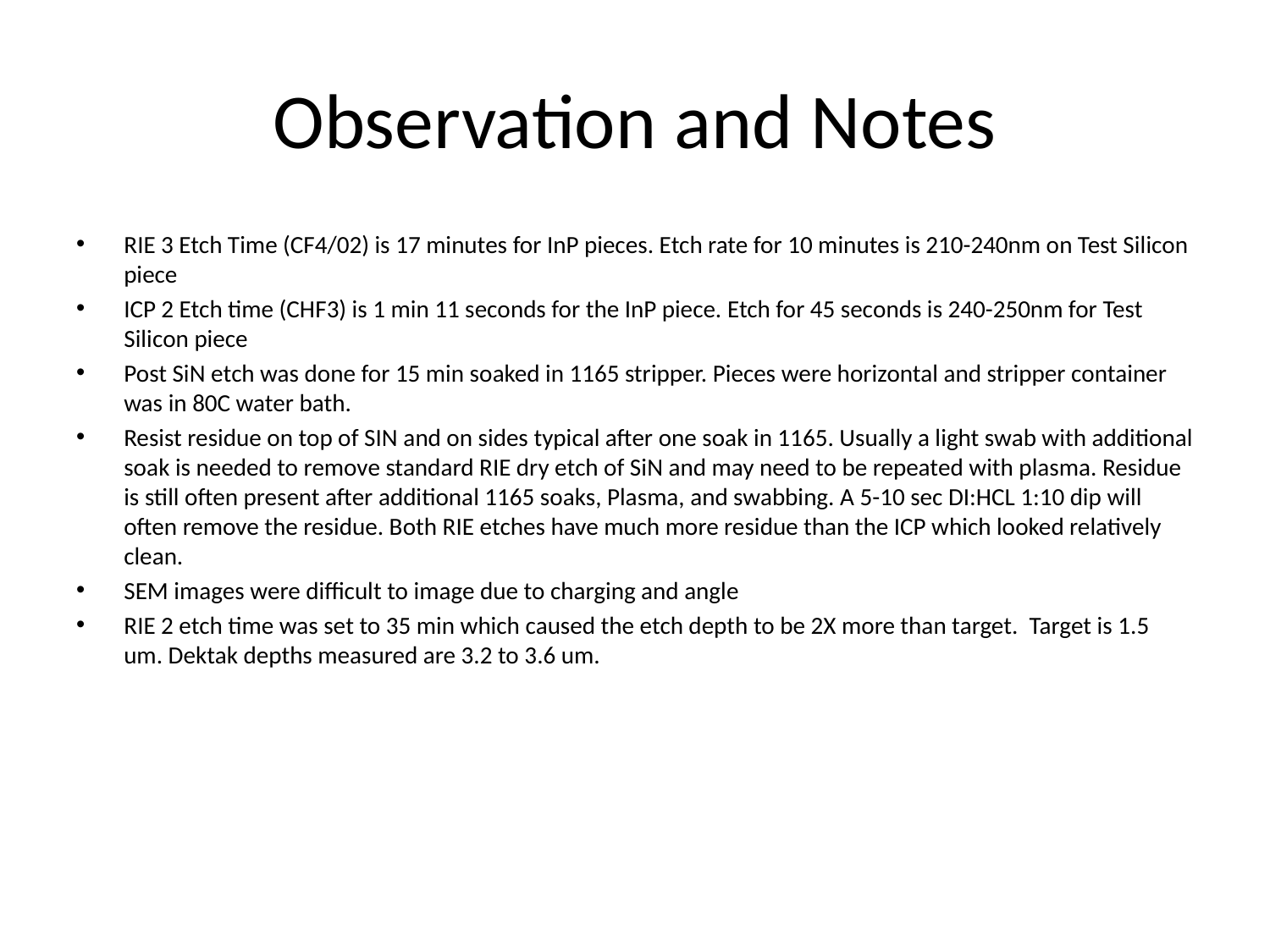

# Observation and Notes
RIE 3 Etch Time (CF4/02) is 17 minutes for InP pieces. Etch rate for 10 minutes is 210-240nm on Test Silicon piece
ICP 2 Etch time (CHF3) is 1 min 11 seconds for the InP piece. Etch for 45 seconds is 240-250nm for Test Silicon piece
Post SiN etch was done for 15 min soaked in 1165 stripper. Pieces were horizontal and stripper container was in 80C water bath.
Resist residue on top of SIN and on sides typical after one soak in 1165. Usually a light swab with additional soak is needed to remove standard RIE dry etch of SiN and may need to be repeated with plasma. Residue is still often present after additional 1165 soaks, Plasma, and swabbing. A 5-10 sec DI:HCL 1:10 dip will often remove the residue. Both RIE etches have much more residue than the ICP which looked relatively clean.
SEM images were difficult to image due to charging and angle
RIE 2 etch time was set to 35 min which caused the etch depth to be 2X more than target.  Target is 1.5 um. Dektak depths measured are 3.2 to 3.6 um.